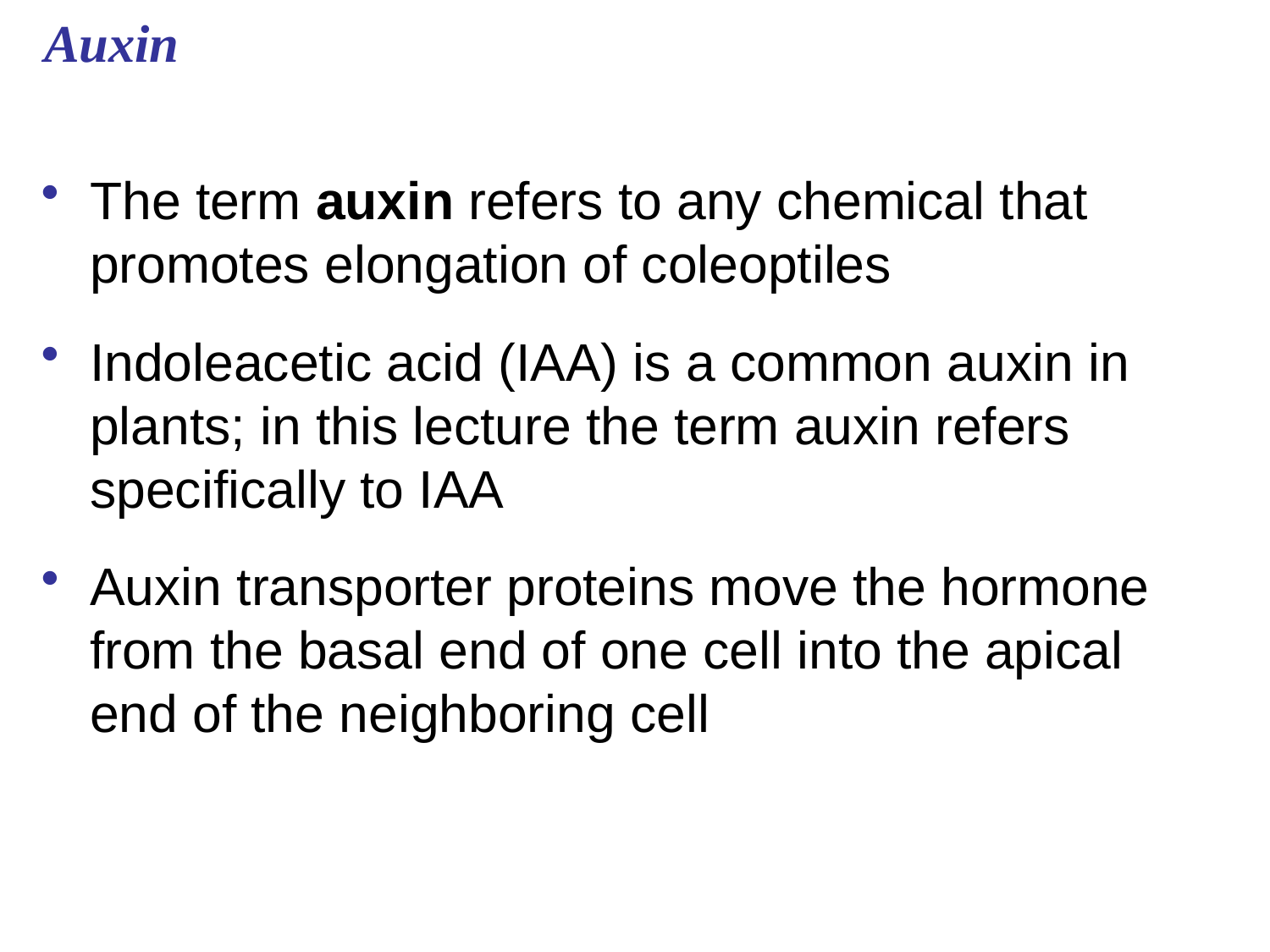

# Auxin
The term auxin refers to any chemical that promotes elongation of coleoptiles
Indoleacetic acid (IAA) is a common auxin in plants; in this lecture the term auxin refers specifically to IAA
Auxin transporter proteins move the hormone from the basal end of one cell into the apical end of the neighboring cell